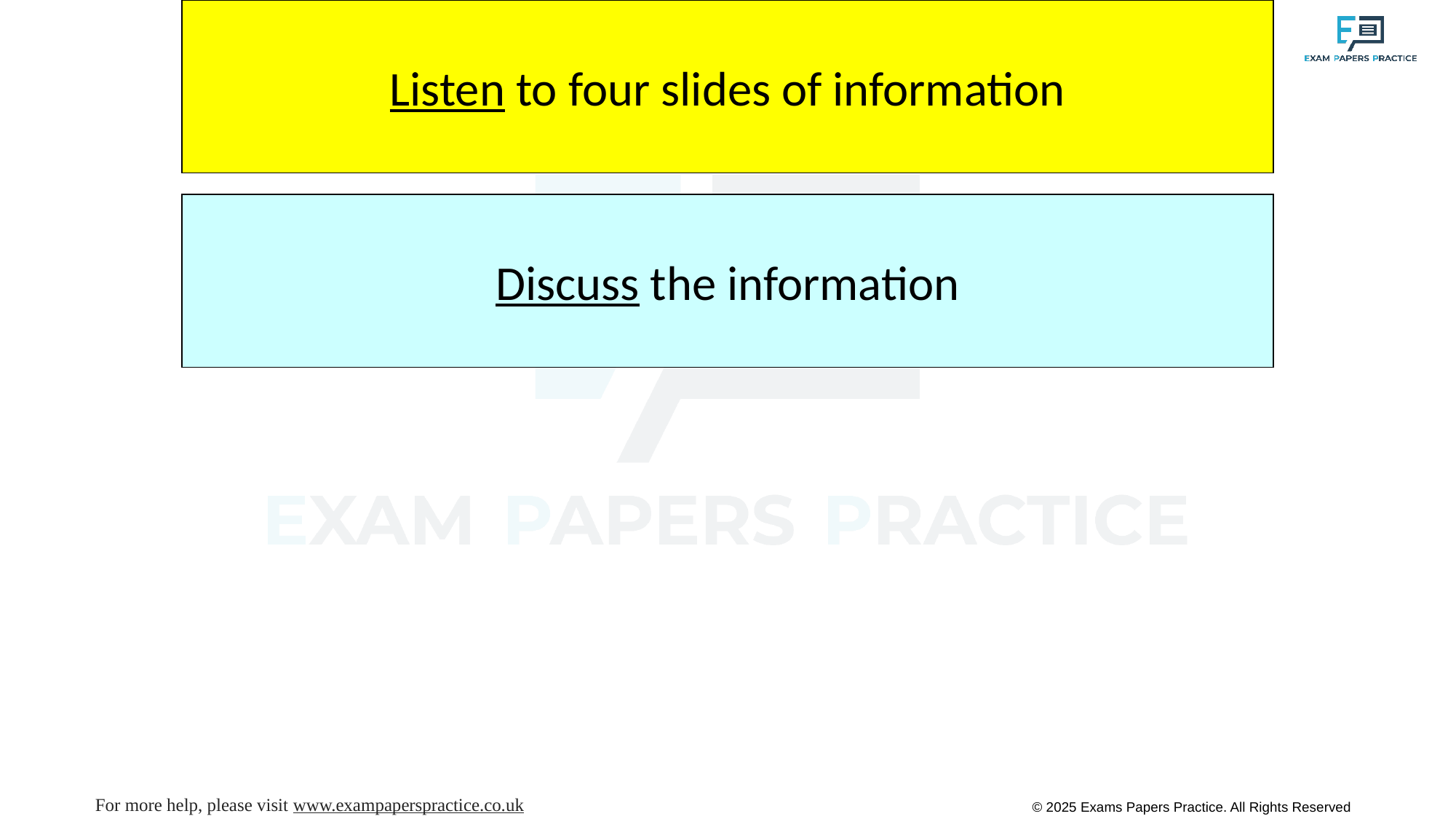

Listen to four slides of information
Discuss the information